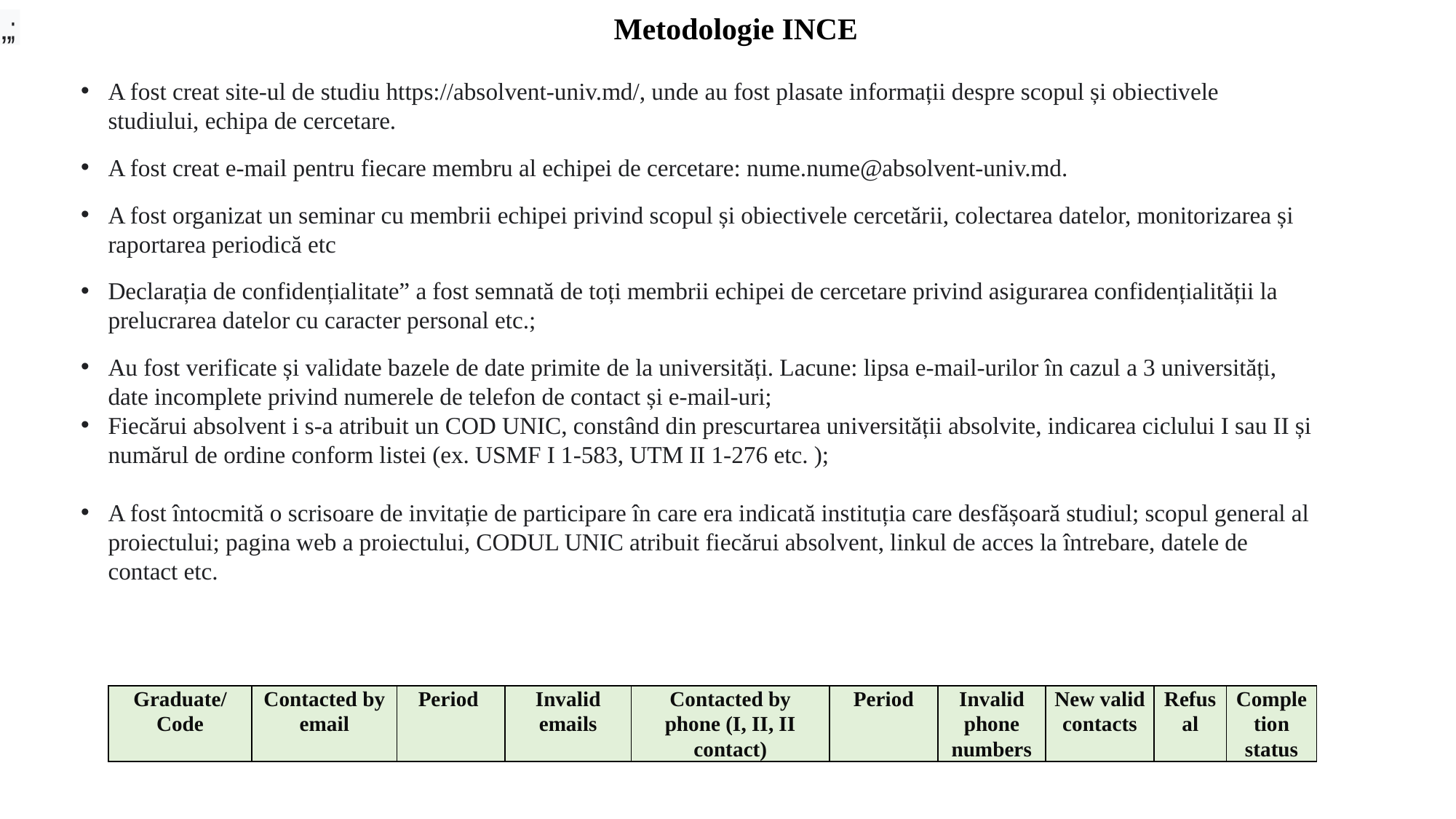

# Metodologie INCE
.;
„

A fost creat site-ul de studiu https://absolvent-univ.md/, unde au fost plasate informații despre scopul și obiectivele studiului, echipa de cercetare.
A fost creat e-mail pentru fiecare membru al echipei de cercetare: nume.nume@absolvent-univ.md.
A fost organizat un seminar cu membrii echipei privind scopul și obiectivele cercetării, colectarea datelor, monitorizarea și raportarea periodică etc
Declarația de confidențialitate” a fost semnată de toți membrii echipei de cercetare privind asigurarea confidențialității la prelucrarea datelor cu caracter personal etc.;
Au fost verificate și validate bazele de date primite de la universități. Lacune: lipsa e-mail-urilor în cazul a 3 universități, date incomplete privind numerele de telefon de contact și e-mail-uri;
Fiecărui absolvent i s-a atribuit un COD UNIC, constând din prescurtarea universității absolvite, indicarea ciclului I sau II și numărul de ordine conform listei (ex. USMF I 1-583, UTM II 1-276 etc. );

A fost întocmită o scrisoare de invitație de participare în care era indicată instituția care desfășoară studiul; scopul general al proiectului; pagina web a proiectului, CODUL UNIC atribuit fiecărui absolvent, linkul de acces la întrebare, datele de contact etc.

| Graduate/ Code | Contacted by email | Period | Invalid emails | Contacted by phone (I, II, II contact) | Period | Invalid phone numbers | New valid contacts | Refusal | Completion status |
| --- | --- | --- | --- | --- | --- | --- | --- | --- | --- |